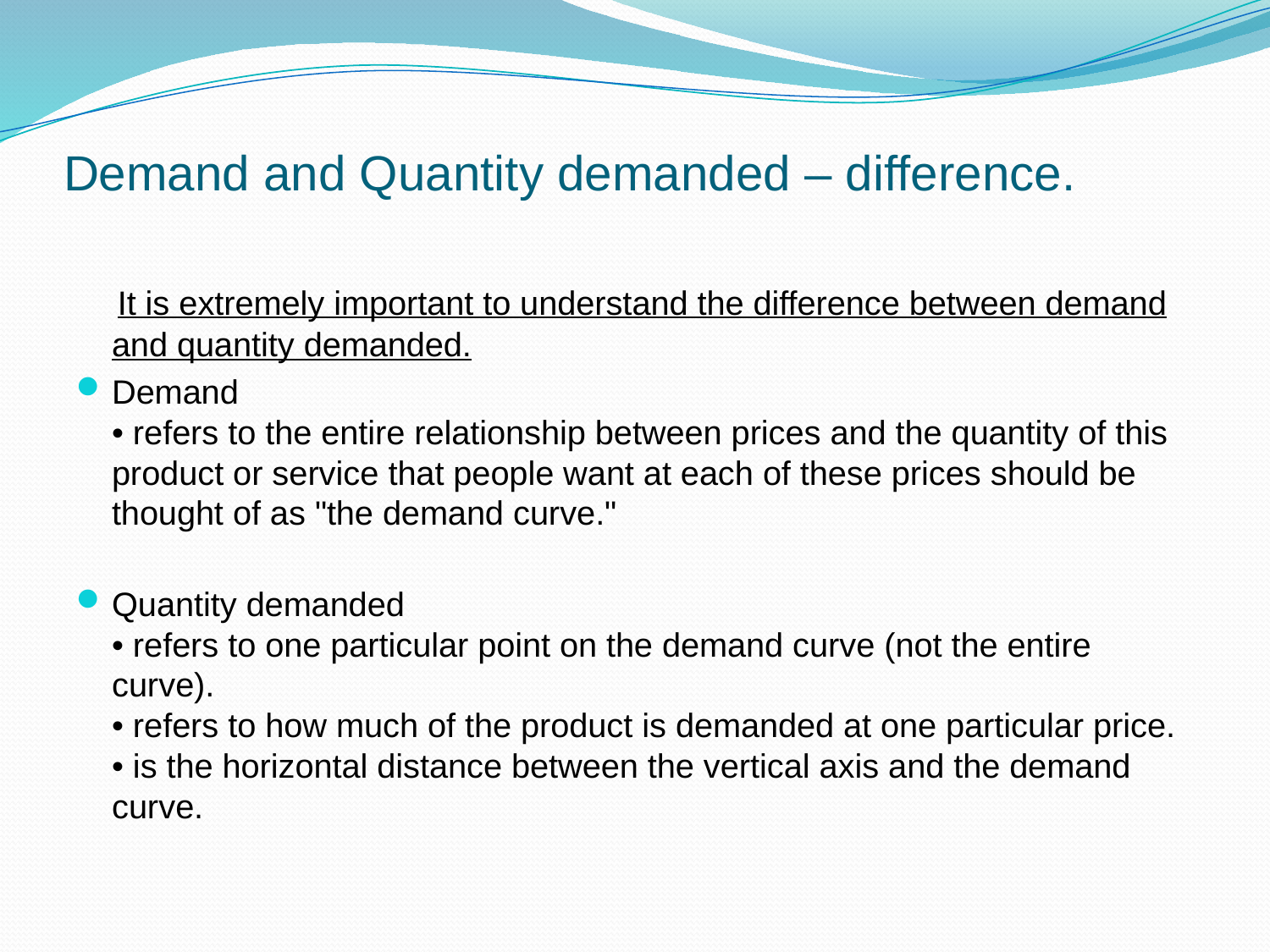

# Demand and Quantity demanded – difference.
    It is extremely important to understand the difference between demand and quantity demanded.
Demand 
• refers to the entire relationship between prices and the quantity of this product or service that people want at each of these prices should be thought of as "the demand curve."
Quantity demanded
• refers to one particular point on the demand curve (not the entire curve).
• refers to how much of the product is demanded at one particular price. 
• is the horizontal distance between the vertical axis and the demand curve.